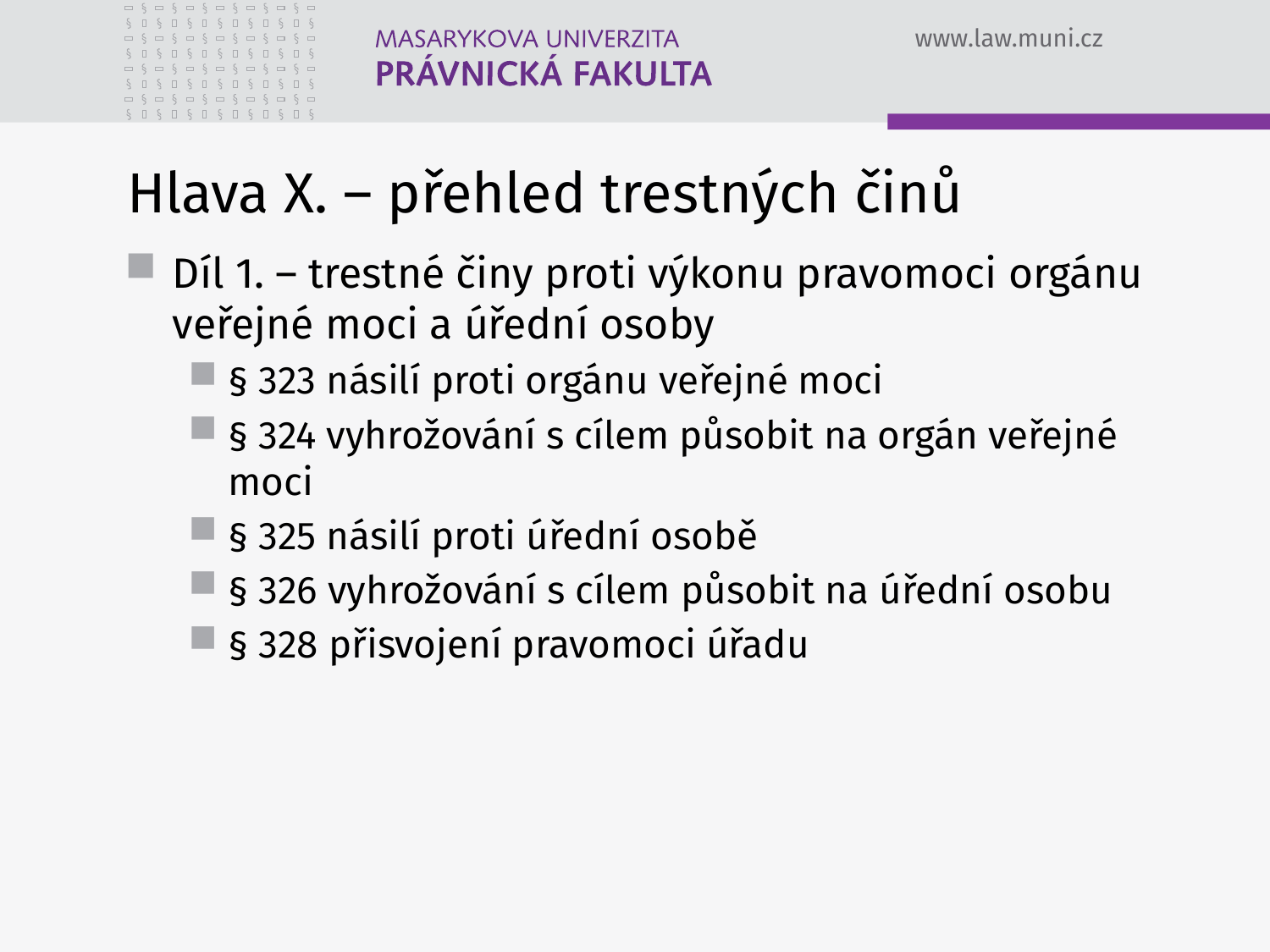

# Hlava X. – přehled trestných činů
Díl 1. – trestné činy proti výkonu pravomoci orgánu veřejné moci a úřední osoby
§ 323 násilí proti orgánu veřejné moci
§ 324 vyhrožování s cílem působit na orgán veřejné moci
§ 325 násilí proti úřední osobě
§ 326 vyhrožování s cílem působit na úřední osobu
§ 328 přisvojení pravomoci úřadu